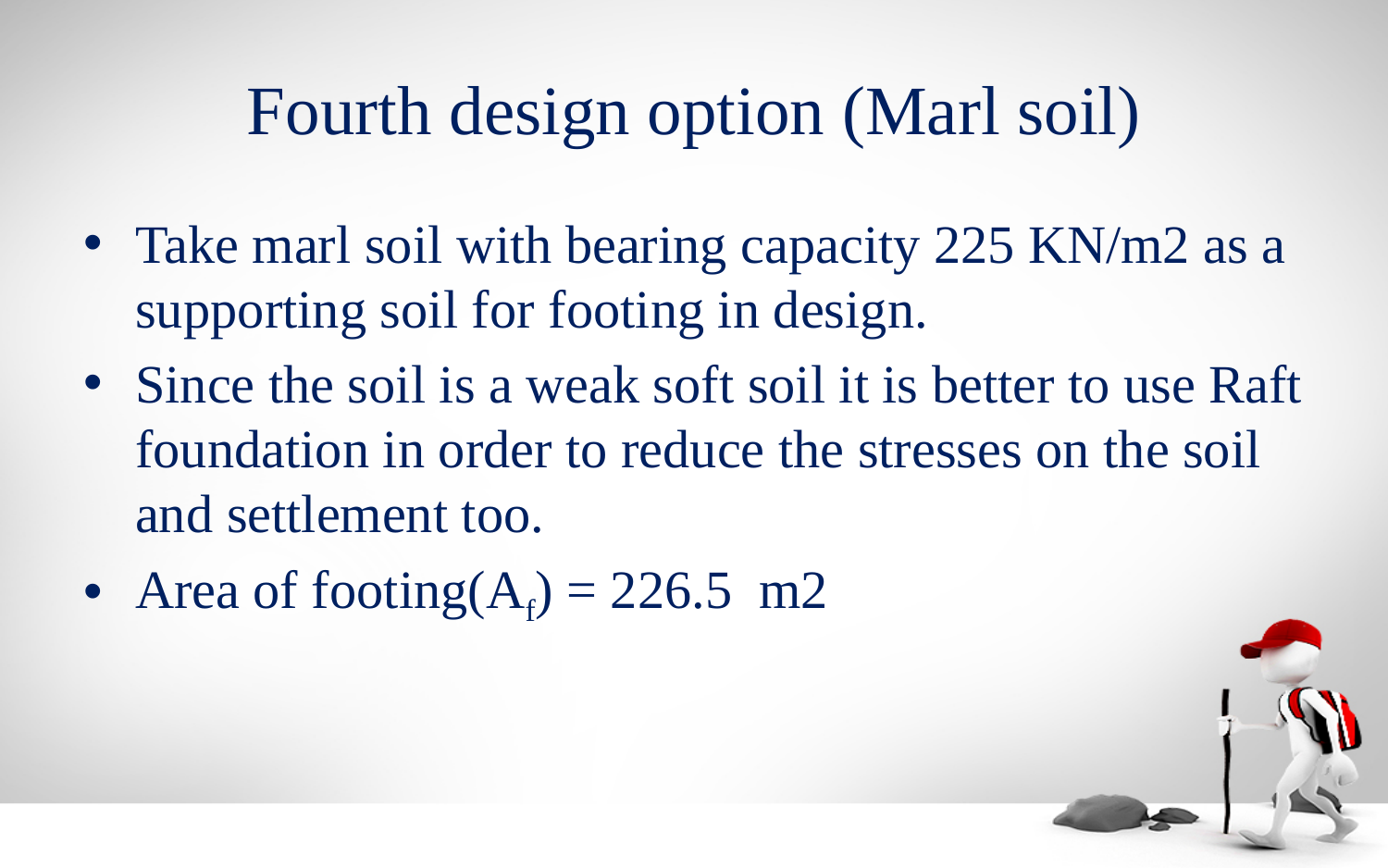

# Fourth design option (Marl soil)
Take marl soil with bearing capacity 225 KN/m2 as a supporting soil for footing in design.
Since the soil is a weak soft soil it is better to use Raft foundation in order to reduce the stresses on the soil and settlement too.
Area of footing(Af) = 226.5  m2